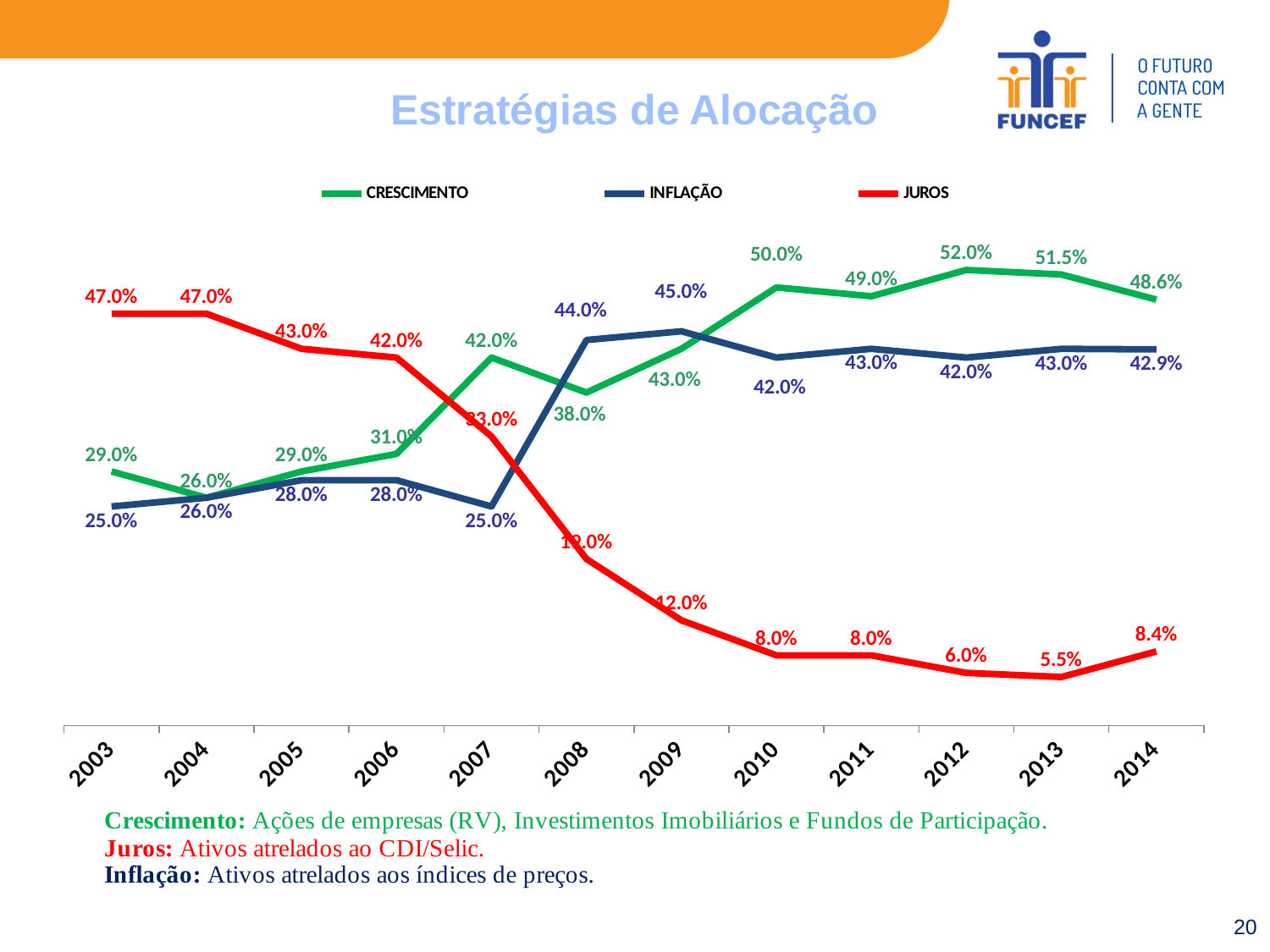

Estratégias de Alocação

### Chart

| Category | CRESCIMENTO | INFLAÇÃO | JUROS |
|---|---|---|---|
| 2003.0 | 0.29 | 0.25 | 0.47 |
| 2004.0 | 0.26 | 0.26 | 0.47 |
| 2005.0 | 0.29 | 0.28 | 0.43 |
| 2006.0 | 0.31 | 0.28 | 0.42 |
| 2007.0 | 0.42 | 0.25 | 0.33 |
| 2008.0 | 0.38 | 0.44 | 0.19 |
| 2009.0 | 0.43 | 0.45 | 0.12 |
| 2010.0 | 0.5 | 0.42 | 0.08 |
| 2011.0 | 0.49 | 0.43 | 0.08 |
| 2012.0 | 0.52 | 0.42 | 0.06 |
| 2013.0 | 0.5148 | 0.4299 | 0.0553 |
| 2014.0 | 0.486173980654049 | 0.42935609983008 | 0.0844699195158712 |
20